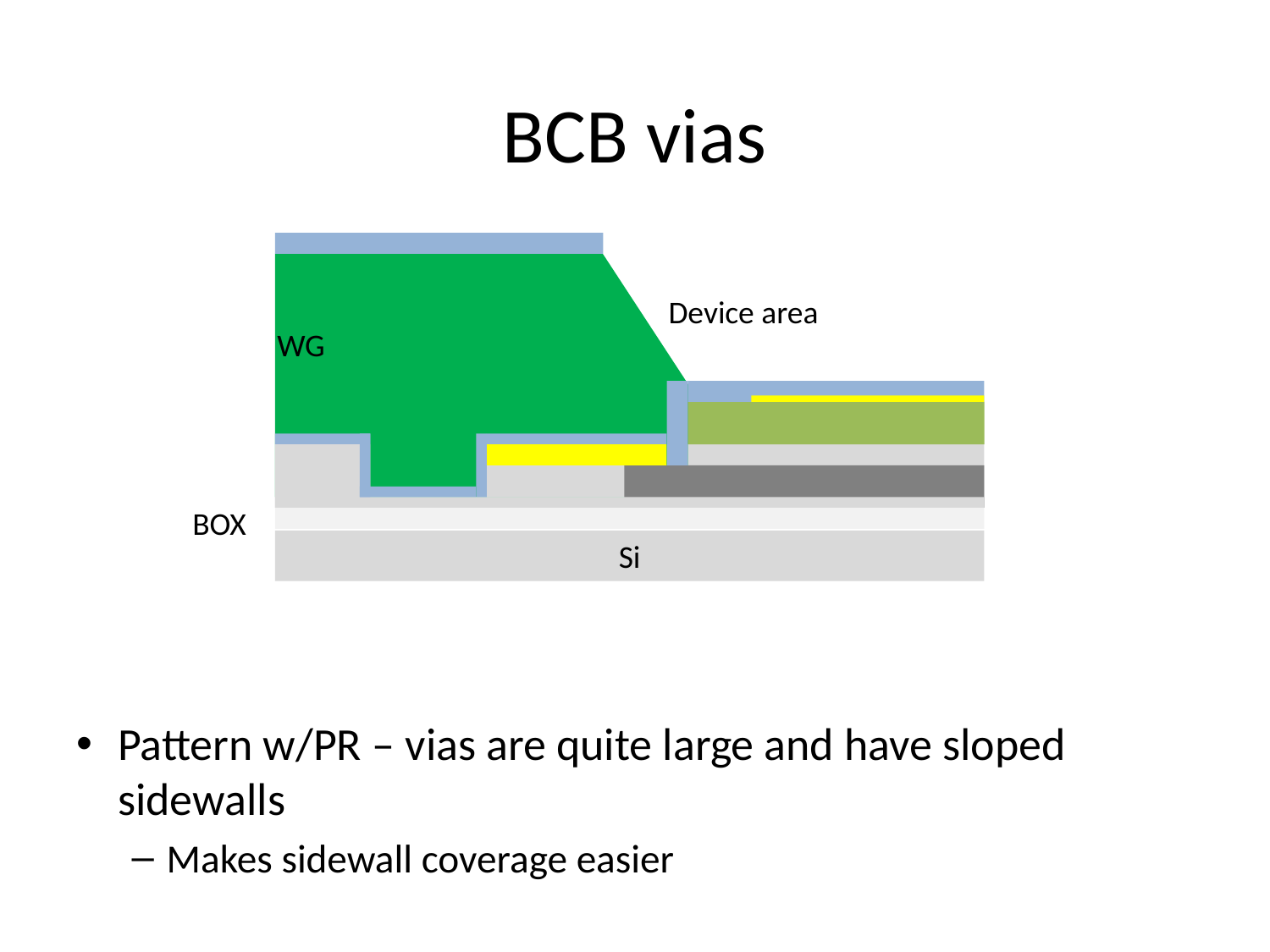

# BCB vias

Device area
WG

BOX

Si
Pattern w/PR – vias are quite large and have sloped sidewalls
Makes sidewall coverage easier